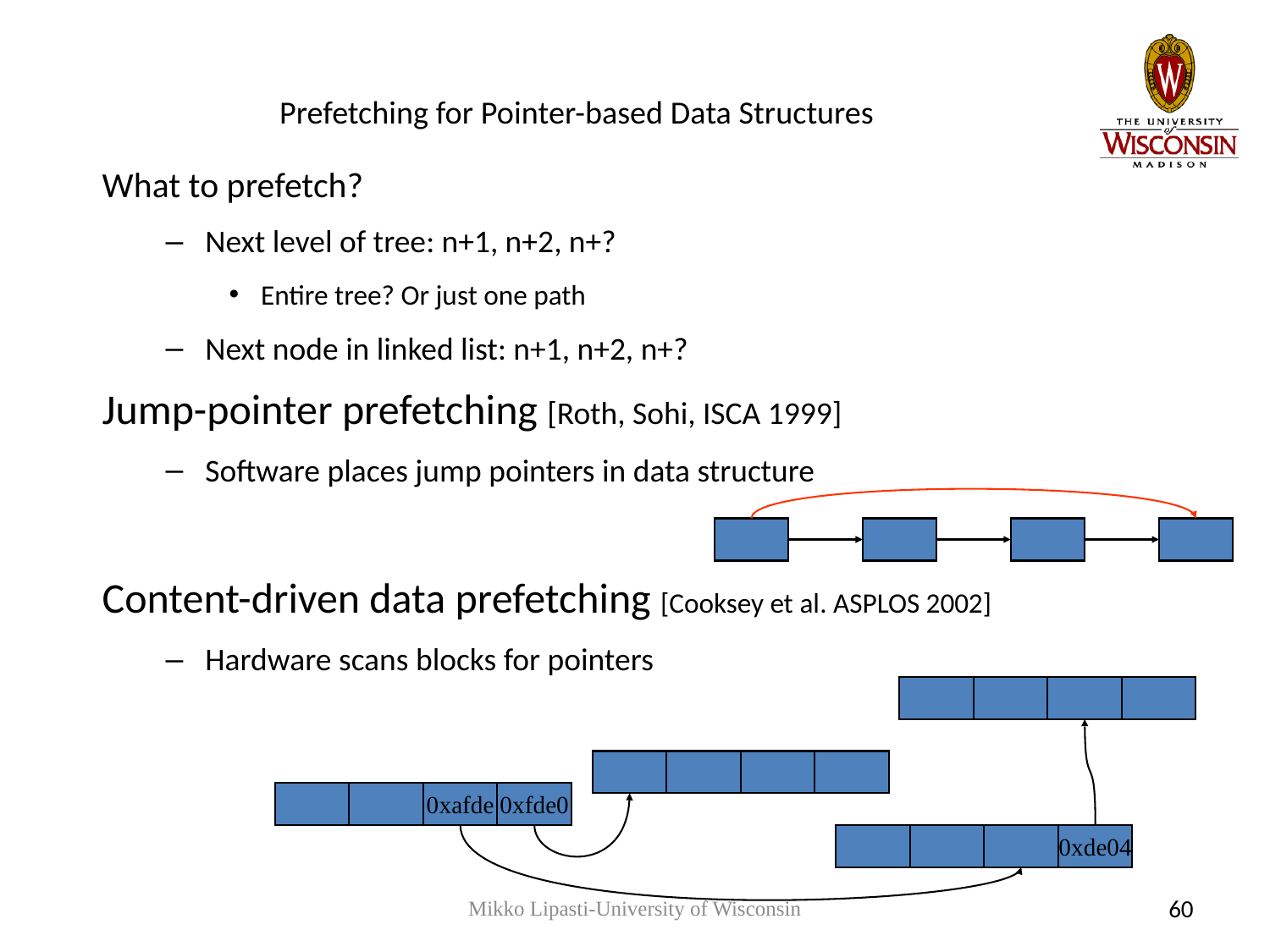

# Prefetching for Pointer-based Data Structures
What to prefetch?
Next level of tree: n+1, n+2, n+?
Entire tree? Or just one path
Next node in linked list: n+1, n+2, n+?
Jump-pointer prefetching [Roth, Sohi, ISCA 1999]
Software places jump pointers in data structure

Content-driven data prefetching [Cooksey et al. ASPLOS 2002]
Hardware scans blocks for pointers

0xafde
0xfde0

0xde04
Mikko Lipasti-University of Wisconsin
60